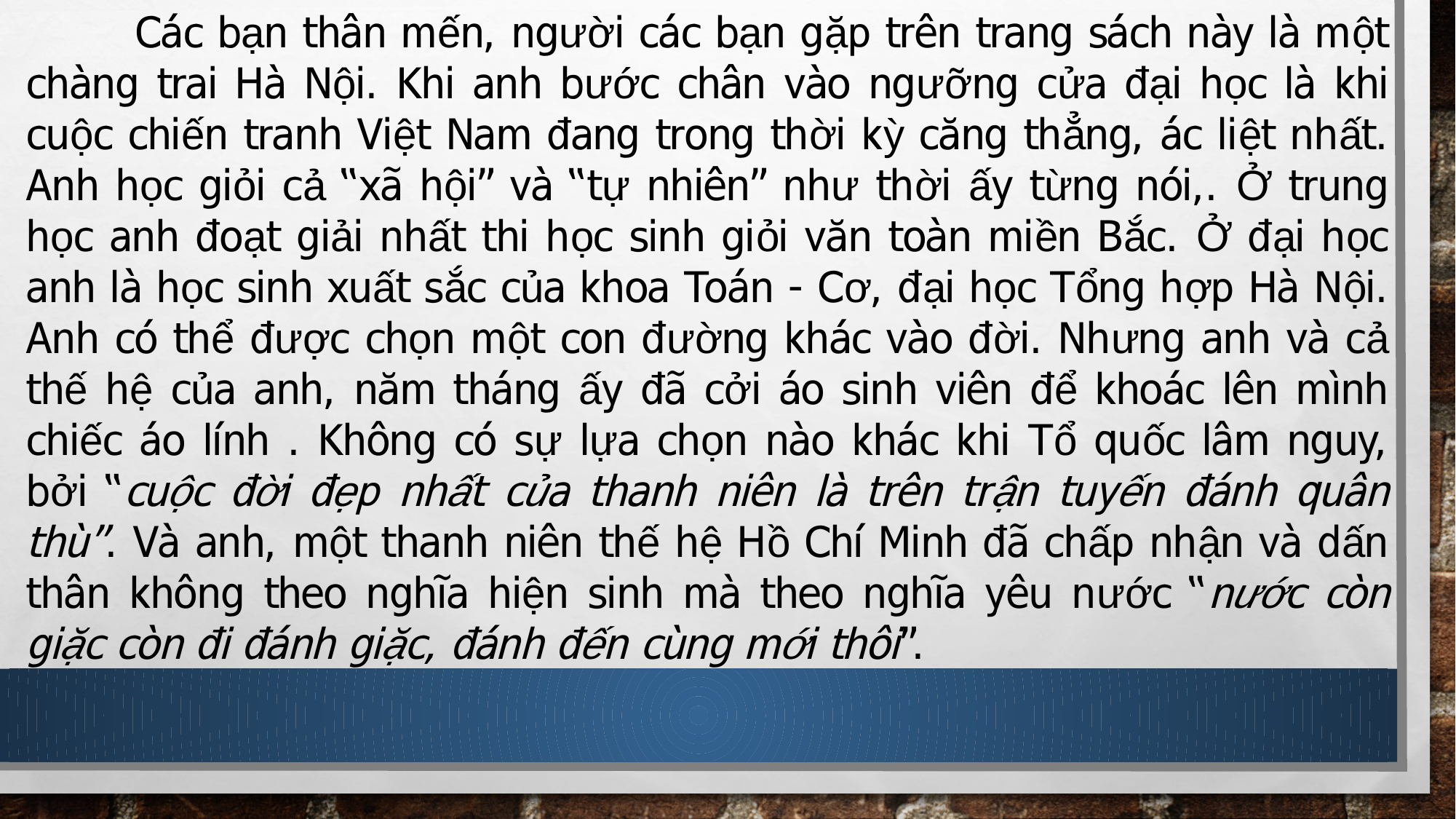

Các bạn thân mến, người các bạn gặp trên trang sách này là một chàng trai Hà Nội. Khi anh bước chân vào ngưỡng cửa đại học là khi cuộc chiến tranh Việt Nam đang trong thời kỳ căng thẳng, ác liệt nhất. Anh học giỏi cả “xã hội” và “tự nhiên” như thời ấy từng nói,. Ở trung học anh đoạt giải nhất thi học sinh giỏi văn toàn miền Bắc. Ở đại học anh là học sinh xuất sắc của khoa Toán - Cơ, đại học Tổng hợp Hà Nội. Anh có thể được chọn một con đường khác vào đời. Nhưng anh và cả thế hệ của anh, năm tháng ấy đã cởi áo sinh viên để khoác lên mình chiếc áo lính . Không có sự lựa chọn nào khác khi Tổ quốc lâm nguy, bởi “cuộc đời đẹp nhất của thanh niên là trên trận tuyến đánh quân thù”. Và anh, một thanh niên thế hệ Hồ Chí Minh đã chấp nhận và dấn thân không theo nghĩa hiện sinh mà theo nghĩa yêu nước “nước còn giặc còn đi đánh giặc, đánh đến cùng mới thôi”.